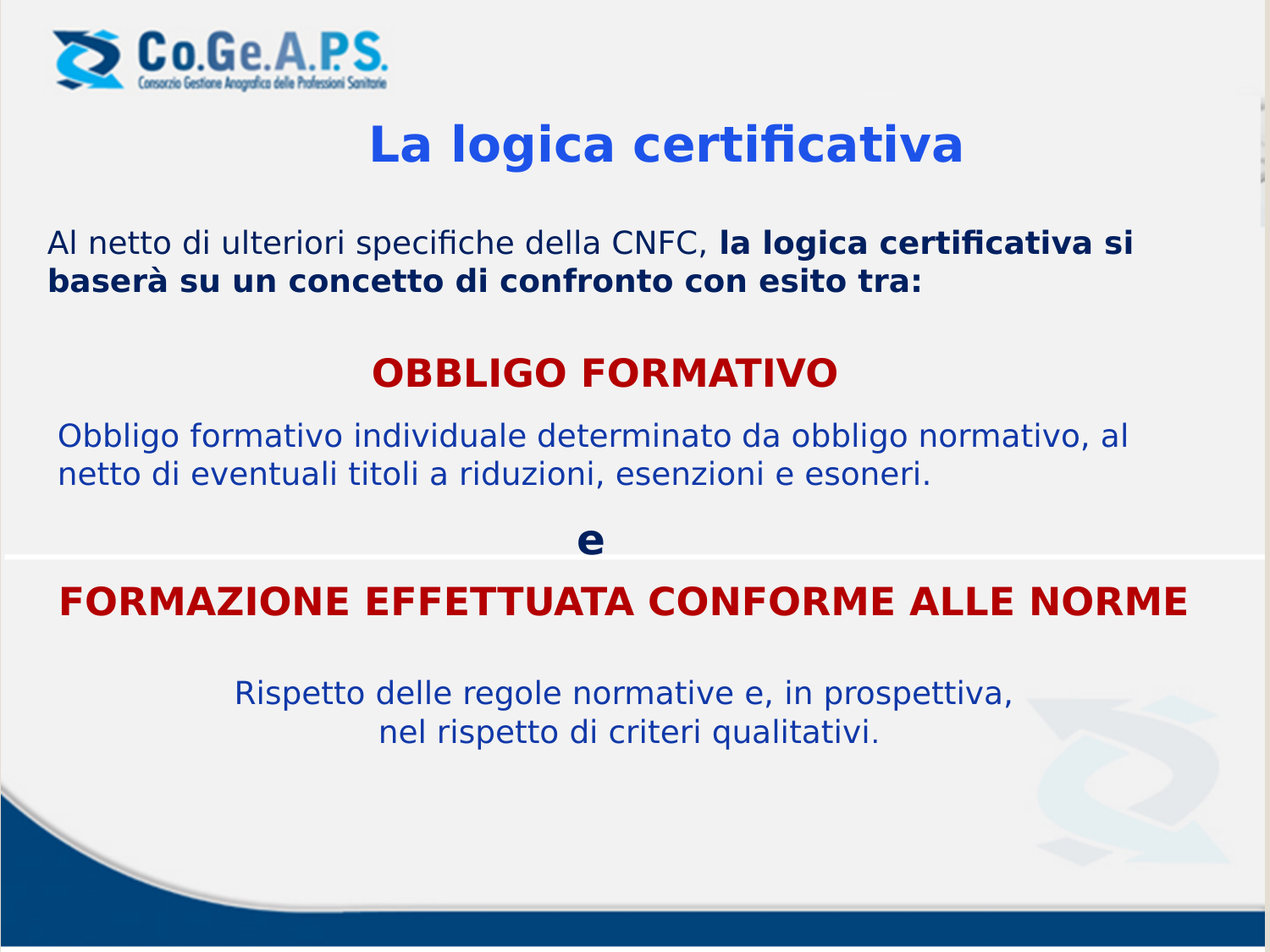

La logica certificativa
Al netto di ulteriori specifiche della CNFC, la logica certificativa si baserà su un concetto di confronto con esito tra:
OBBLIGO FORMATIVO

Obbligo formativo individuale determinato da obbligo normativo, al netto di eventuali titoli a riduzioni, esenzioni e esoneri.
e
FORMAZIONE EFFETTUATA CONFORME ALLE NORME

Rispetto delle regole normative e, in prospettiva,
 nel rispetto di criteri qualitativi.